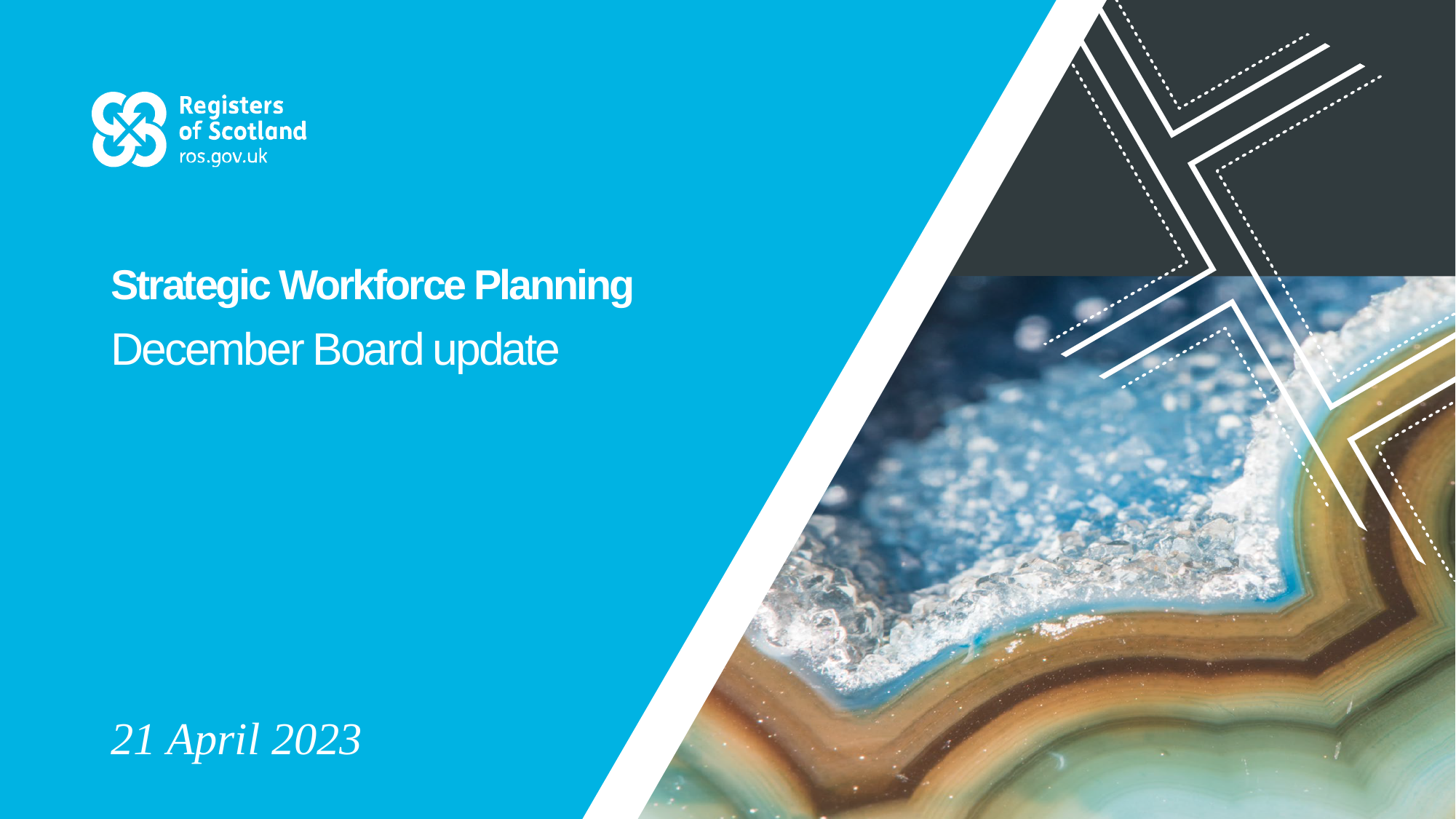

# Strategic Workforce Planning
December Board update
21 April 2023